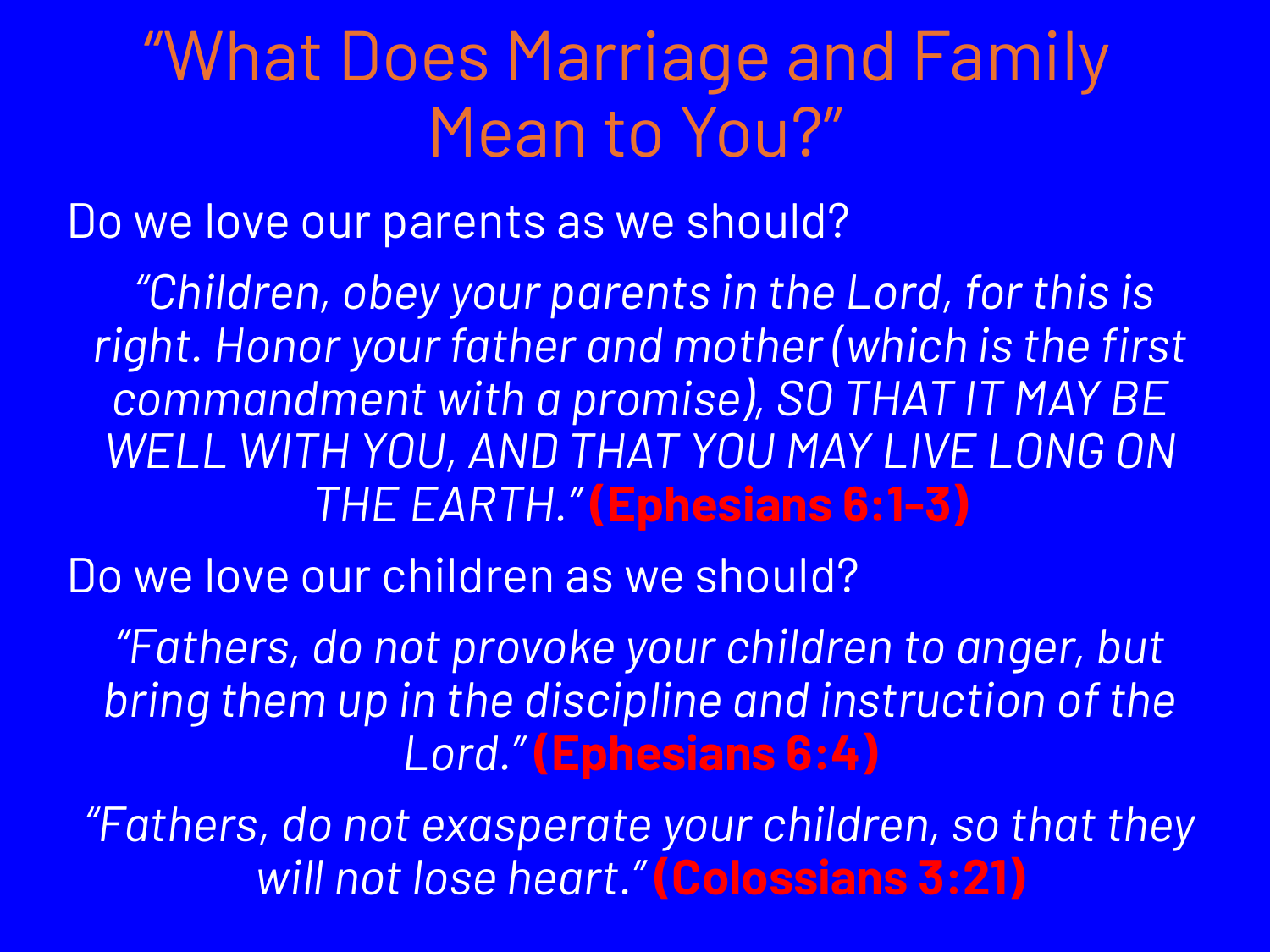

# “What Does Marriage and Family Mean to You?”
Do we love our parents as we should?
 “Children, obey your parents in the Lord, for this is right. Honor your father and mother (which is the first commandment with a promise), SO THAT IT MAY BE WELL WITH YOU, AND THAT YOU MAY LIVE LONG ON THE EARTH.” (Ephesians 6:1-3)
Do we love our children as we should?
“Fathers, do not provoke your children to anger, but bring them up in the discipline and instruction of the Lord.” (Ephesians 6:4)
“Fathers, do not exasperate your children, so that they will not lose heart.” (Colossians 3:21)